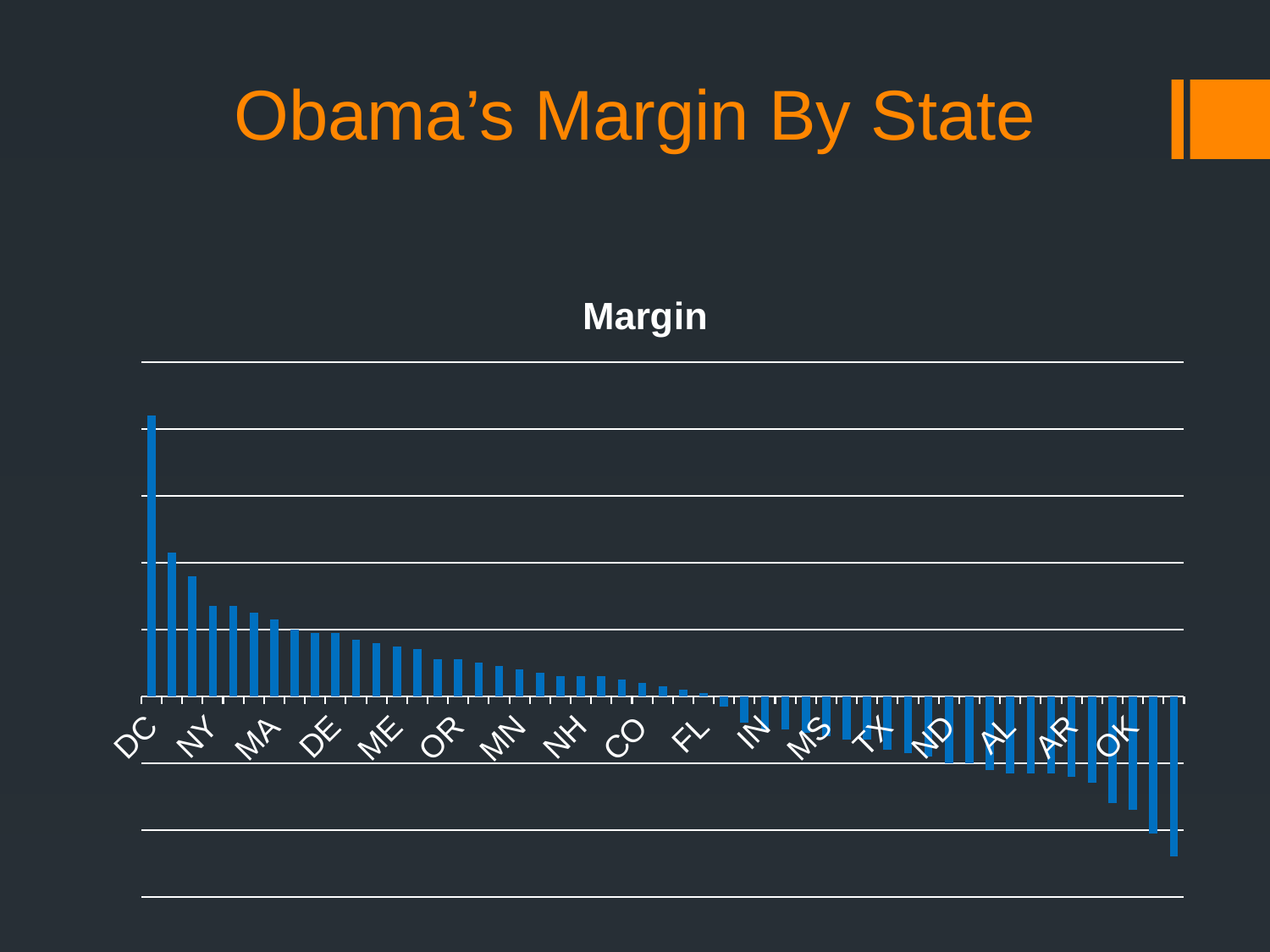

# Obama’s Margin By State

### Chart:

| Category | Margin |
|---|---|
| DC | 84.0 |
| HI | 43.0 |
| VT | 36.0 |
| NY | 27.0 |
| RI | 27.0 |
| MD | 25.0 |
| MA | 23.0 |
| CA | 20.0 |
| CT | 19.0 |
| DE | 19.0 |
| NJ | 17.0 |
| IL | 16.0 |
| ME | 15.0 |
| WA | 14.0 |
| AZ | 11.0 |
| OR | 11.0 |
| NM | 10.0 |
| MI | 9.0 |
| MN | 8.0 |
| WI | 7.0 |
| IA | 6.0 |
| NH | 6.0 |
| NV | 6.0 |
| PA | 5.0 |
| CO | 4.0 |
| VA | 3.0 |
| OH | 2.0 |
| FL | 1.0 |
| NC | -3.0 |
| GA | -8.0 |
| IN | -10.0 |
| MO | -10.0 |
| SC | -11.0 |
| MS | -12.0 |
| AK | -13.0 |
| MT | -13.0 |
| TX | -16.0 |
| LA | -17.0 |
| SD | -18.0 |
| ND | -20.0 |
| TN | -20.0 |
| KS | -22.0 |
| AL | -23.0 |
| KY | -23.0 |
| NE | -23.0 |
| AR | -24.0 |
| WV | -26.0 |
| ID | -32.0 |
| OK | -34.0 |
| WY | -41.0 |
| UT | -48.0 |